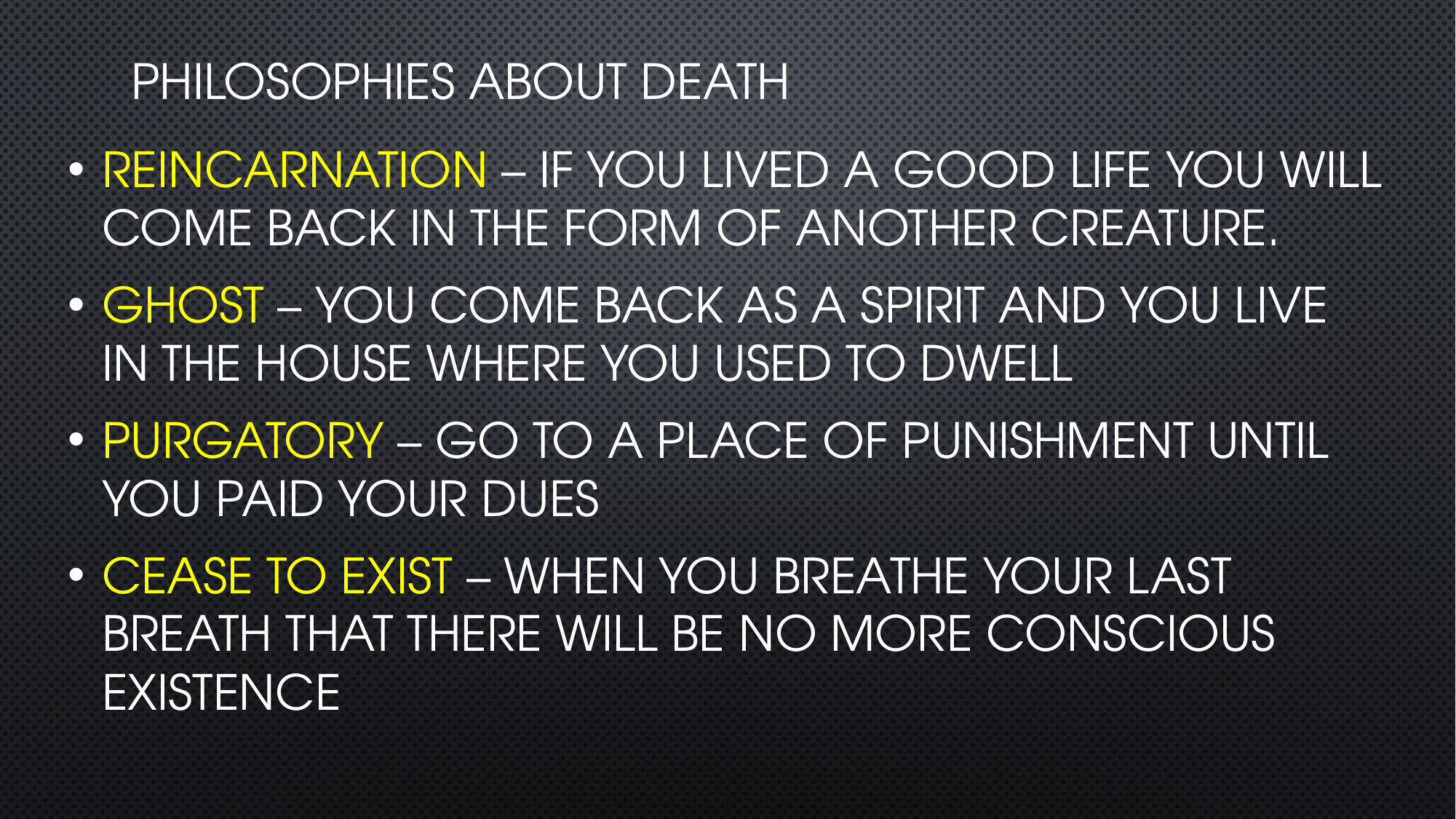

# Philosophies about death
Reincarnation – if you lived a good life you will come back in the form of another creature.
Ghost – you come back as a spirit and you live in the house where you used to dwell
Purgatory – go to a place of punishment until you paid your dues
Cease to Exist – when you breathe your last breath that there will be no more conscious existence